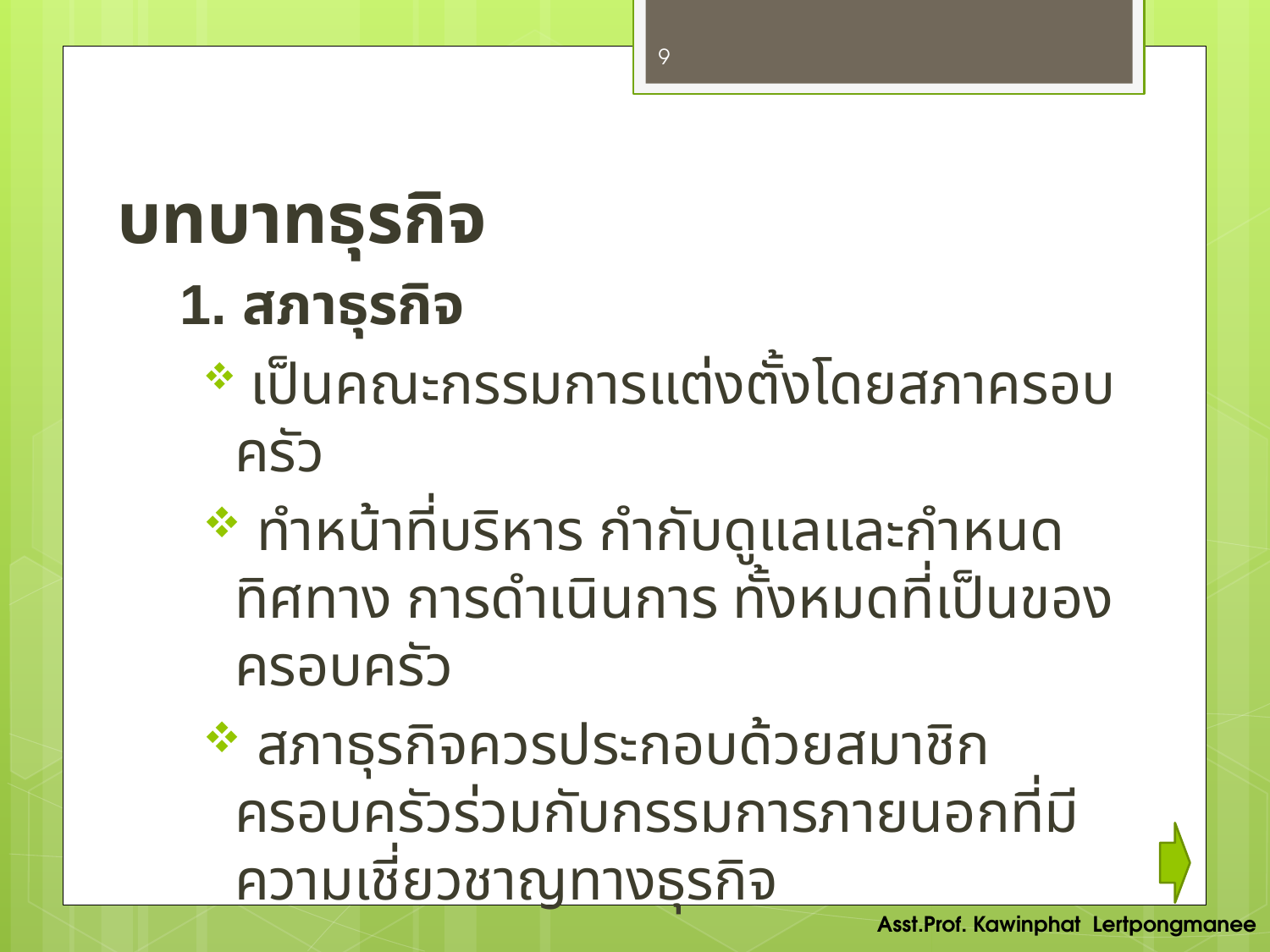

9
บทบาทธุรกิจ
    1. สภาธุรกิจ
 เป็นคณะกรรมการแต่งตั้งโดยสภาครอบครัว
 ทำหน้าที่บริหาร กำกับดูแลและกำหนดทิศทาง การดำเนินการ ทั้งหมดที่เป็นของครอบครัว
 สภาธุรกิจควรประกอบด้วยสมาชิกครอบครัวร่วมกับกรรมการภายนอกที่มีความเชี่ยวชาญทางธุรกิจ

Asst.Prof. Kawinphat  Lertpongmanee